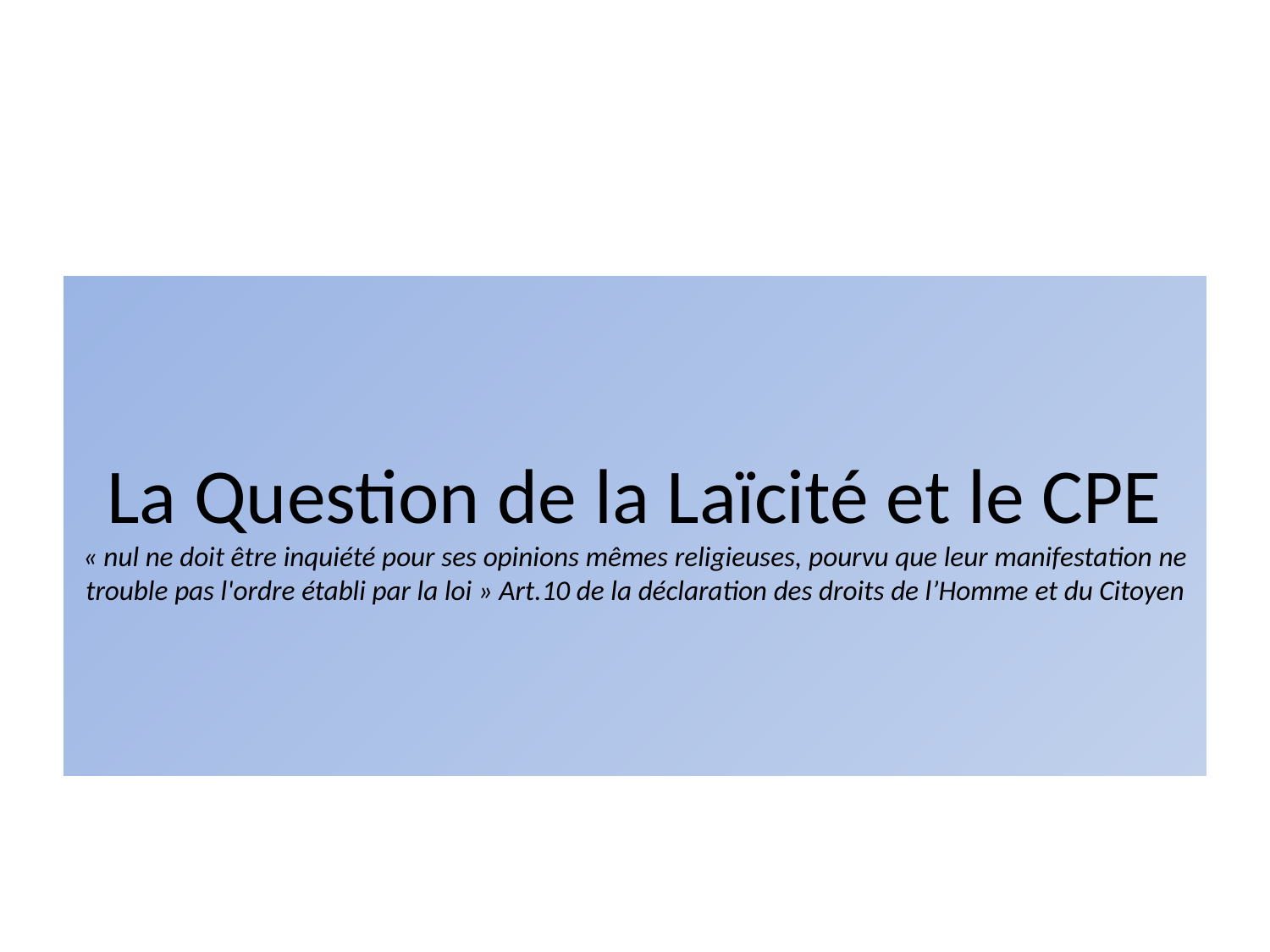

# La Question de la Laïcité et le CPE « nul ne doit être inquiété pour ses opinions mêmes religieuses, pourvu que leur manifestation ne trouble pas l'ordre établi par la loi » Art.10 de la déclaration des droits de l’Homme et du Citoyen